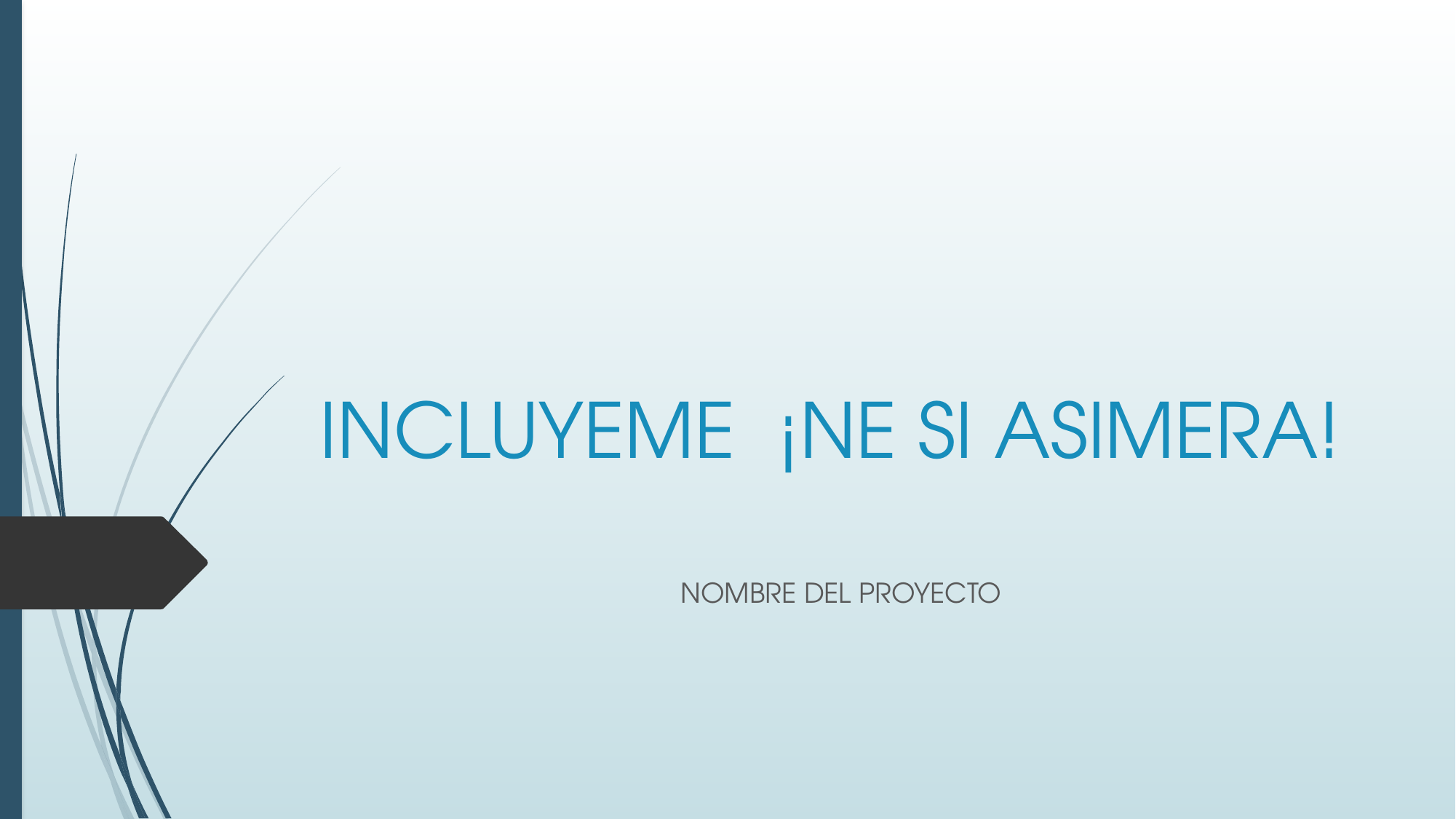

# INCLUYEME  ¡NE SI ASIMERA!
NOMBRE DEL PROYECTO